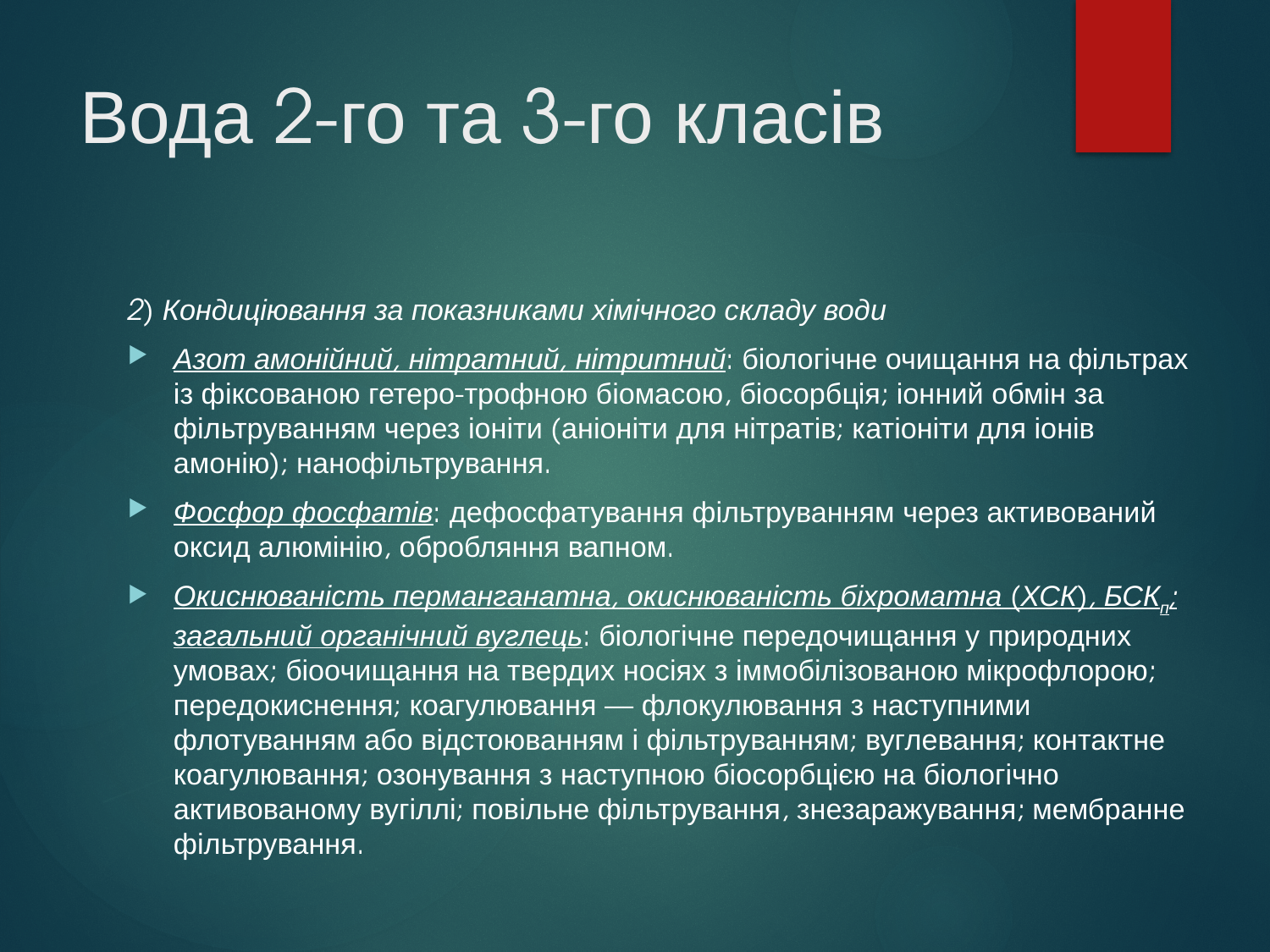

# Вода 2-го та 3-го класів
2) Кондиціювання за показниками хімічного складу води
Азот амонійний, нітратний, нітритний: біологічне очищання на фільтрах із фіксованою гетеро-трофною біомасою, біосорбція; іонний обмін за фільтруванням через іоніти (аніоніти для нітратів; катіоніти для іонів амонію); нанофільтрування.
Фосфор фосфатів: дефосфатування фільтруванням через активований оксид алюмінію, обробляння вапном.
Окиснюваність перманганатна, окиснюваність біхроматна (ХСК), БСКп; загальний органічний вуглець: біологічне передочищання у природних умовах; біоочищання на твердих носіях з іммобілізованою мікрофлорою; передокиснення; коагулювання — флокулювання з наступними флотуванням або відстоюванням і фільтруванням; вуглевання; контактне коагулювання; озонування з наступною біосорбцією на біологічно активованому вугіллі; повільне фільтрування, знезаражування; мембранне фільтрування.